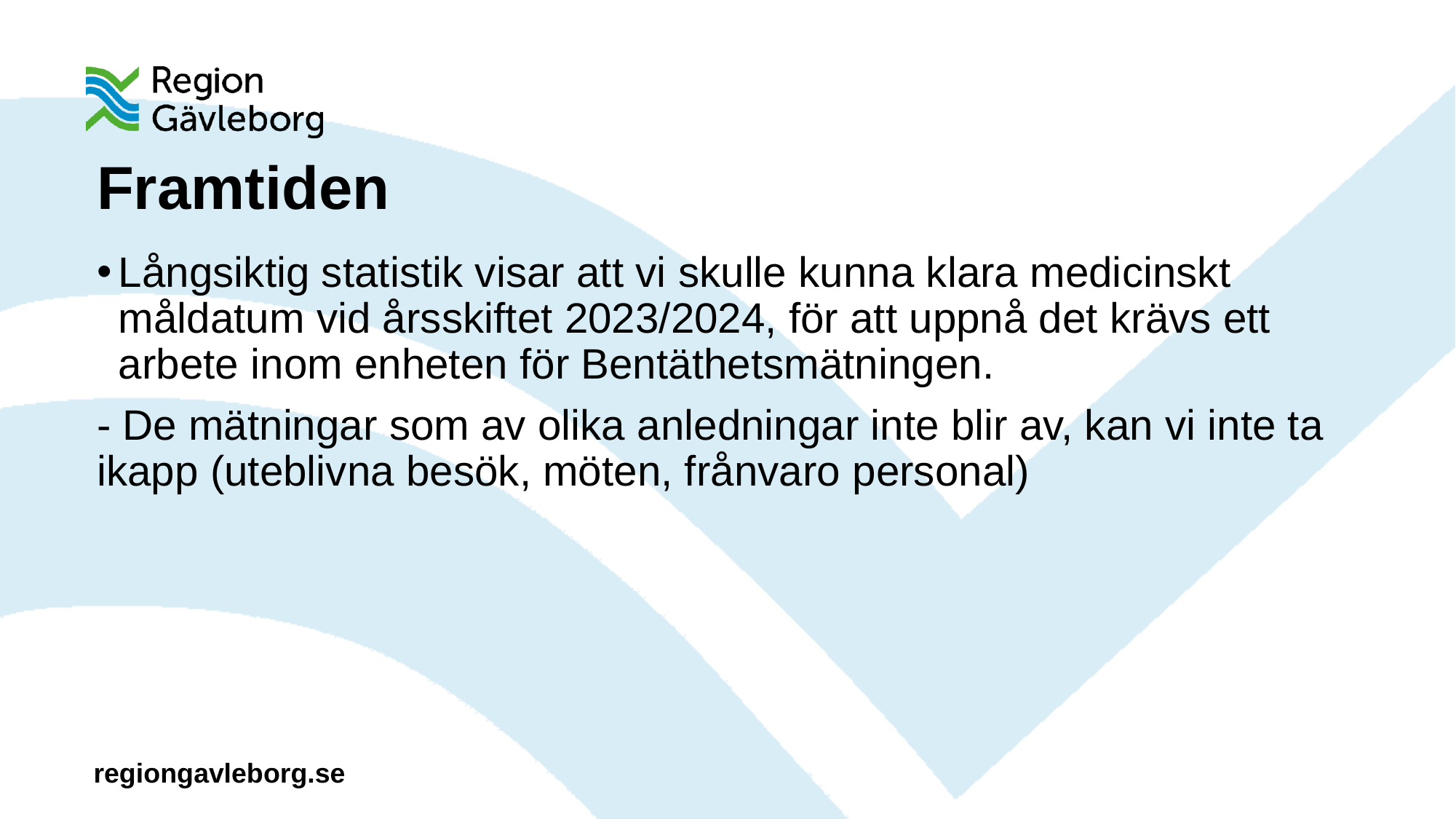

# Framtiden
Långsiktig statistik visar att vi skulle kunna klara medicinskt måldatum vid årsskiftet 2023/2024, för att uppnå det krävs ett arbete inom enheten för Bentäthetsmätningen.
- De mätningar som av olika anledningar inte blir av, kan vi inte ta ikapp (uteblivna besök, möten, frånvaro personal)